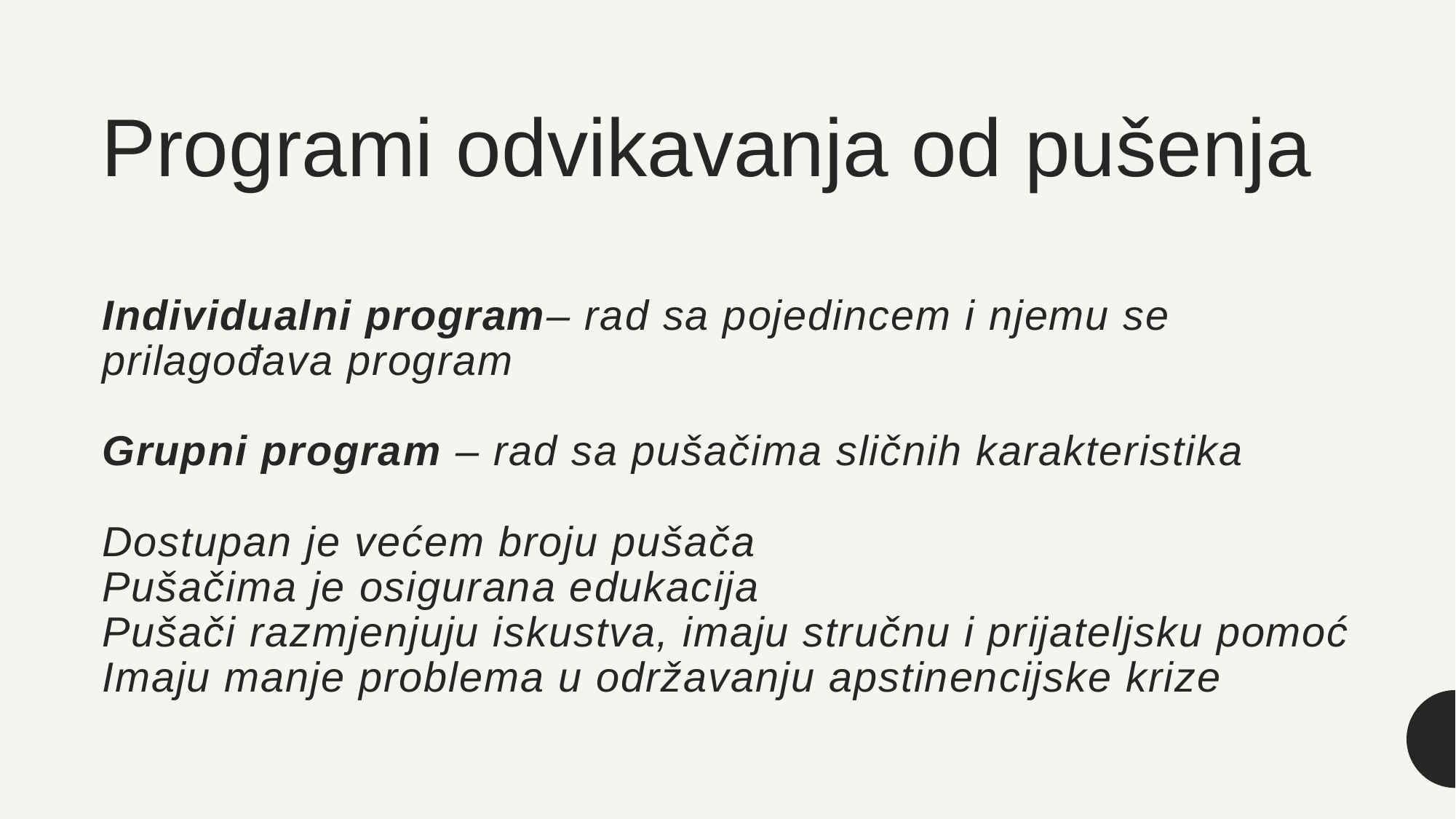

Programi odvikavanja od pušenja
# Individualni program– rad sa pojedincem i njemu se prilagođava program Grupni program – rad sa pušačima sličnih karakteristika Dostupan je većem broju pušača Pušačima je osigurana edukacija Pušači razmjenjuju iskustva, imaju stručnu i prijateljsku pomoć Imaju manje problema u održavanju apstinencijske krize